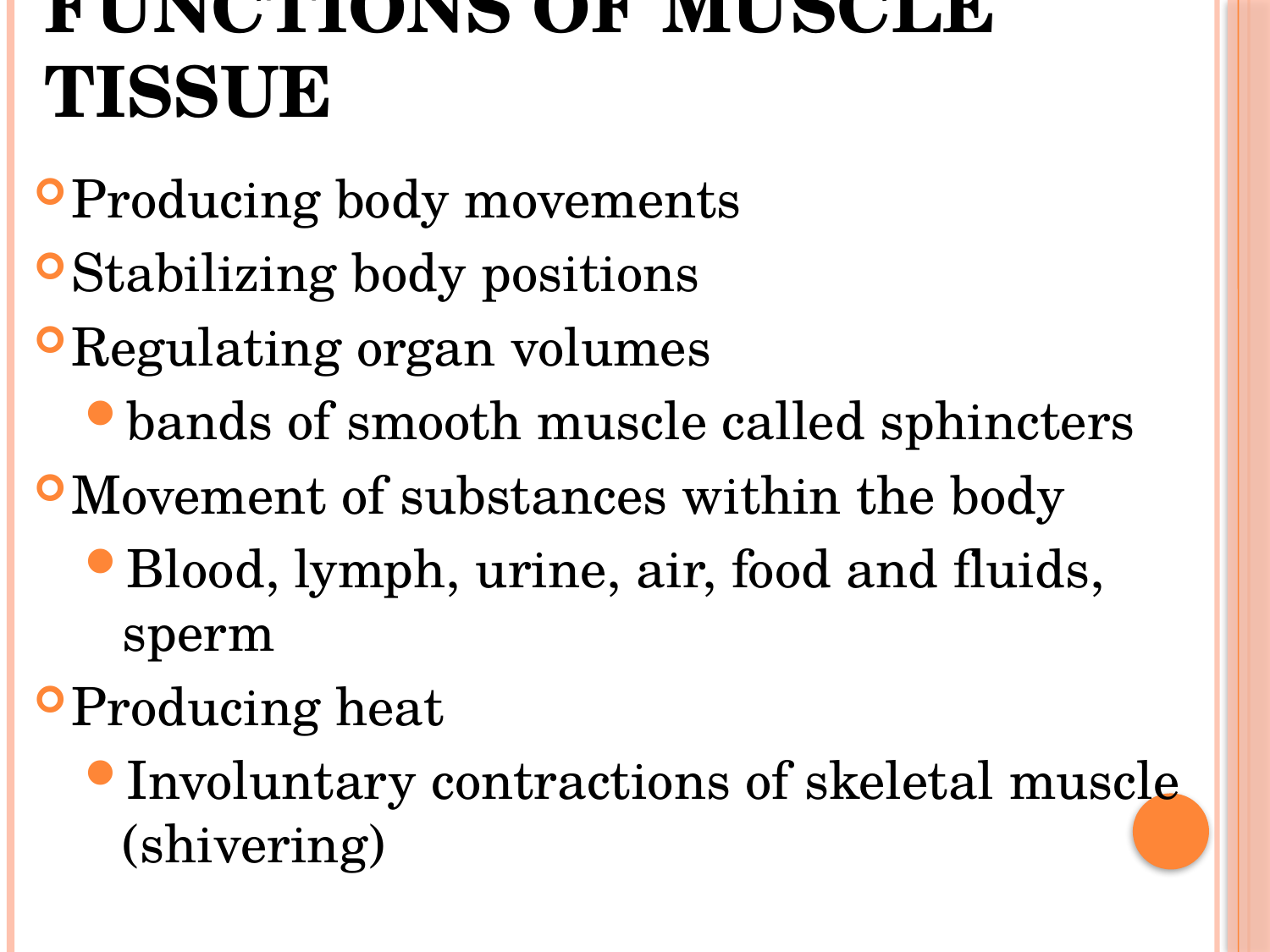

# Functions of Muscle Tissue
Producing body movements
Stabilizing body positions
Regulating organ volumes
bands of smooth muscle called sphincters
Movement of substances within the body
Blood, lymph, urine, air, food and fluids, sperm
Producing heat
Involuntary contractions of skeletal muscle (shivering)